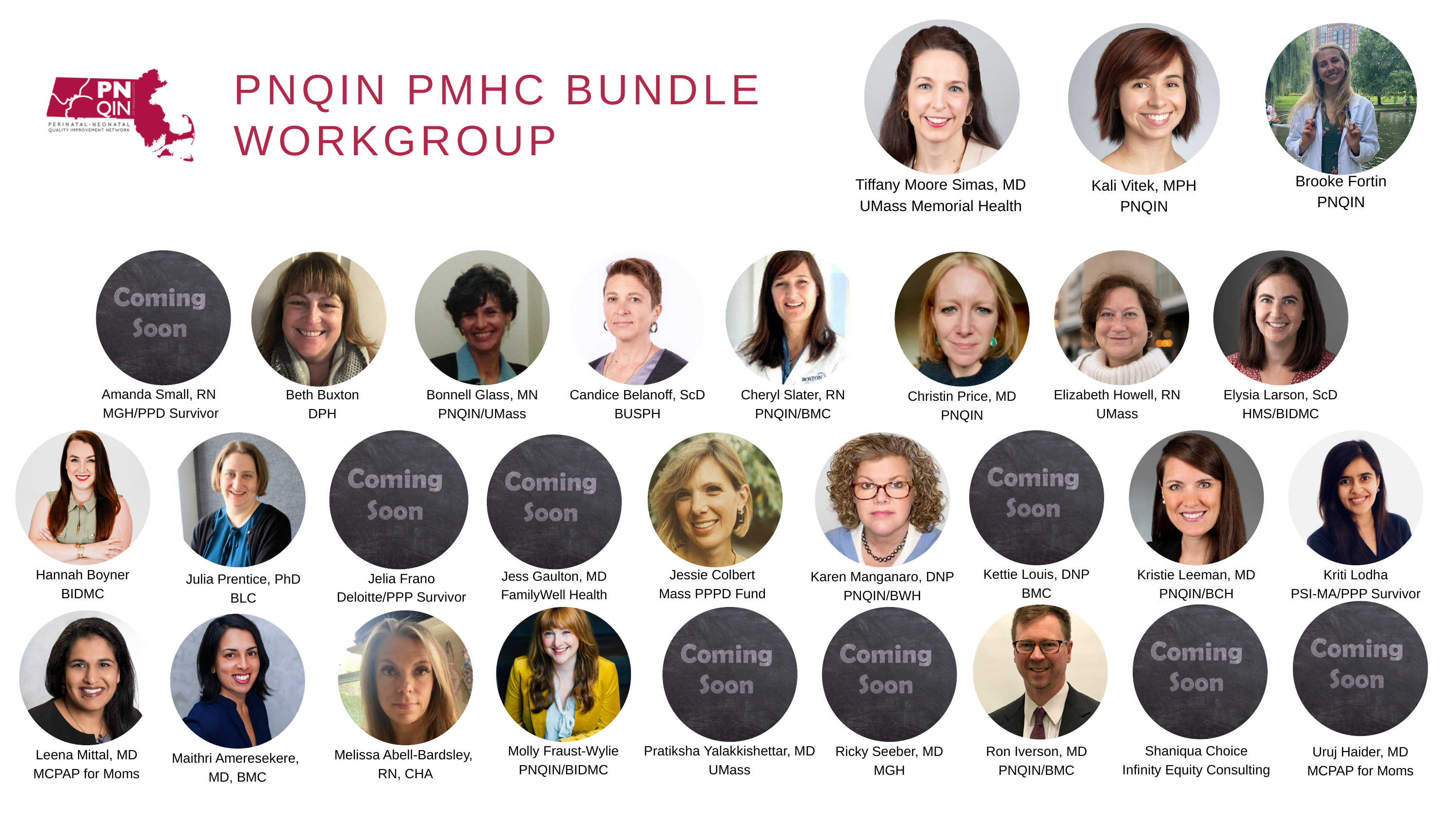

Tiffany Moore Simas, MD
UMass Memorial Health

Kali Vitek, MPH​
PNQIN​

PNQIN PMHC BUNDLE WORKGROUP
Brooke Fortin
PNQIN

Bonnell Glass, MN​
PNQIN/UMass

Candice Belanoff, ScD​
BUSPH

Cheryl Slater, RN
PNQIN/BMC

Elizabeth Howell, RN
UMass

Elysia Larson, ScD​
HMS/BIDMC​

Beth Buxton
DPH

Christin Price, MD​
PNQIN​
Amanda Small, RN
MGH/PPD Survivor

Hannah Boyner
BIDMC

Kristie Leeman, MD
PNQIN/BCH

Kriti Lodha
PSI-MA/PPP Survivor

Julia Prentice, PhD
BLC

Jessie Colbert
Mass PPPD Fund

Karen Manganaro, DNP
PNQIN/BWH

Kettie Louis, DNP
BMC
Jess Gaulton, MD
FamilyWell Health
Jelia Frano
Deloitte/PPP Survivor

Leena Mittal, MD
MCPAP for Moms

Melissa Abell-Bardsley,
RN​, CHA​

Maithri Ameresekere,
MD, BMC
Molly Fraust-Wylie
PNQIN/BIDMC
Pratiksha Yalakkishettar, MD
UMass
Shaniqua Choice
Infinity Equity Consulting
Ricky Seeber, MD
MGH
Ron Iverson, MD
PNQIN/BMC
Uruj Haider, MD
MCPAP for Moms